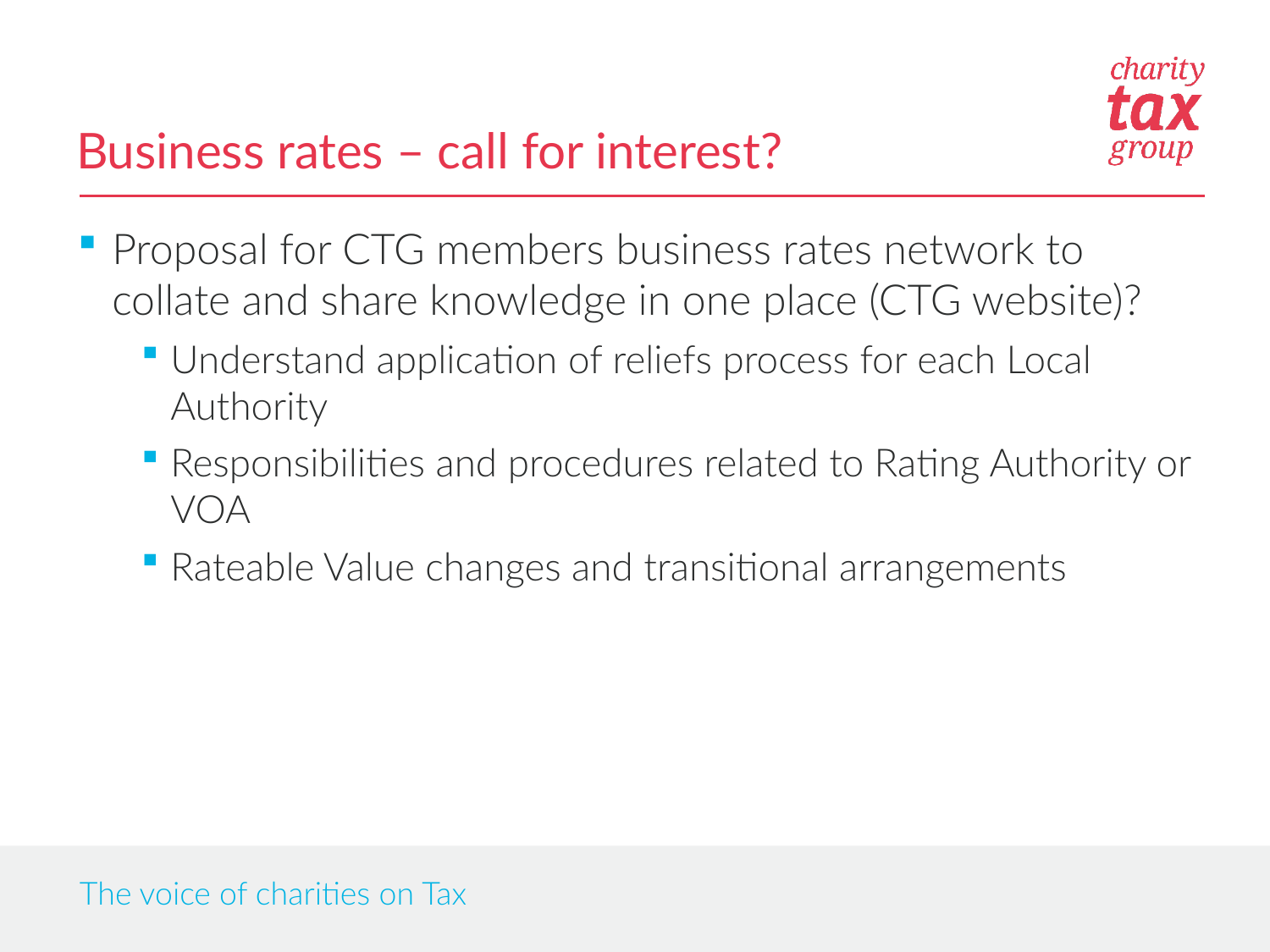

Business rates – call for interest?
Proposal for CTG members business rates network to collate and share knowledge in one place (CTG website)?
Understand application of reliefs process for each Local Authority
Responsibilities and procedures related to Rating Authority or VOA
Rateable Value changes and transitional arrangements

The voice of charities on Tax